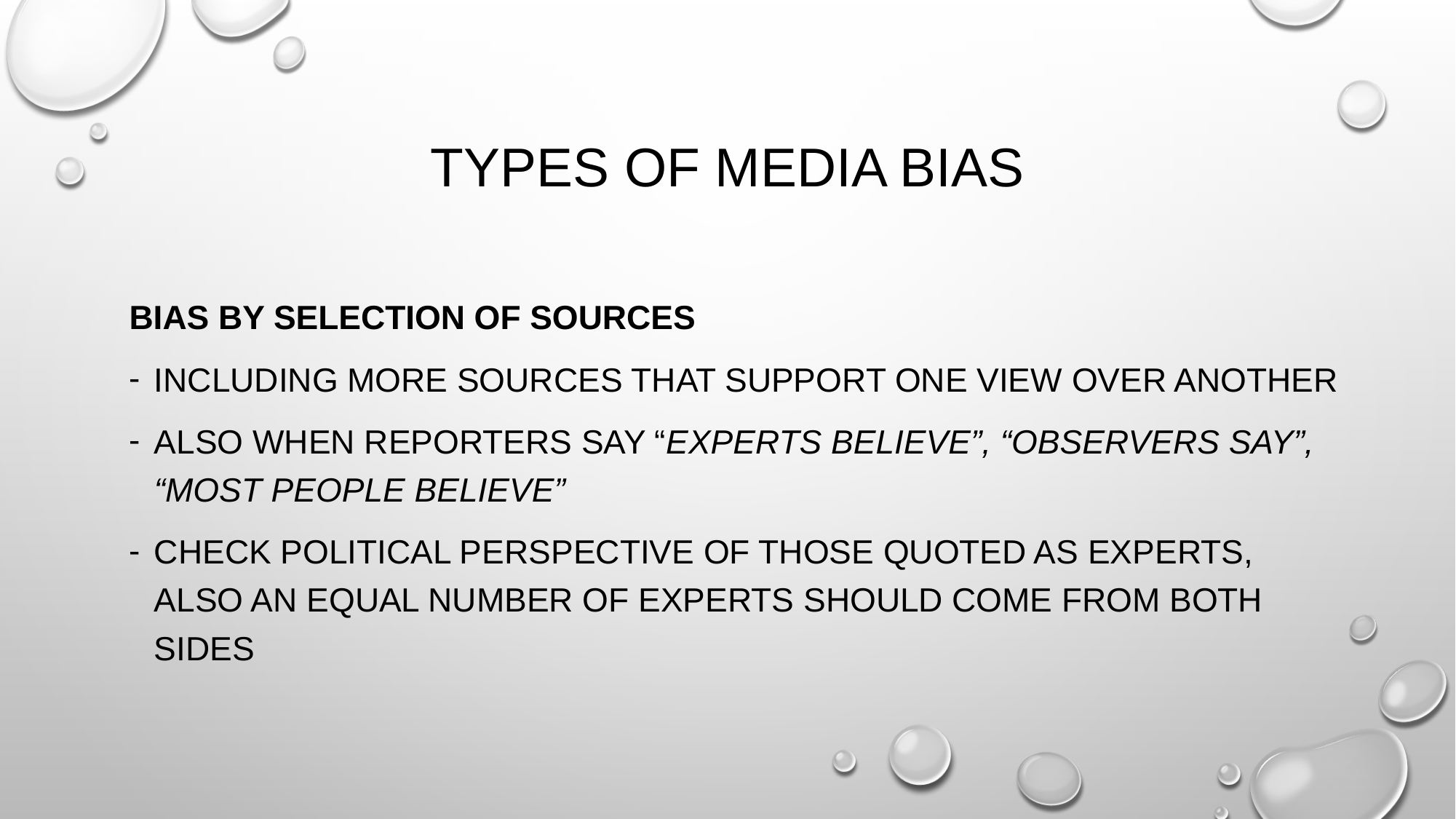

# Types of media bias
Bias by selection of sources
Including more sources that support one view over another
Also when reporters say “experts believe”, “observers say”, “most people believe”
Check political perspective of those quoted as experts, also an equal number of experts should come from both sides